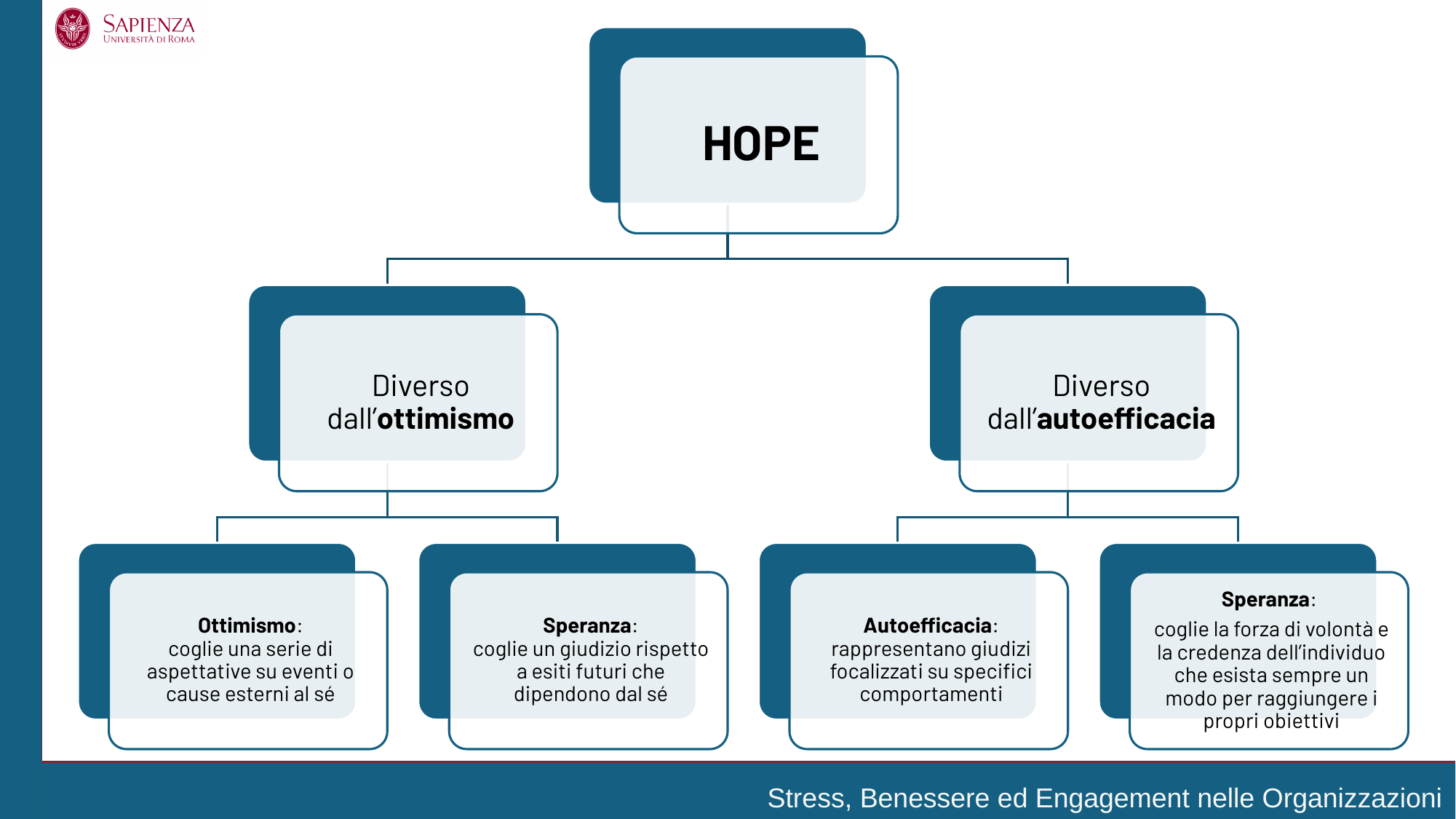

HOPE
Diverso dall’ottimismo
Ottimismo:
coglie una serie di aspettative su eventi o cause esterni al sé
Speranza:
coglie un giudizio rispetto a esiti futuri che dipendono dal sé
Diverso dall’autoefficacia
Autoefficacia:
rappresentano giudizi focalizzati su specifici comportamenti
Speranza:
coglie la forza di volontà e la credenza dell’individuo che esista sempre un modo per raggiungere i propri obiettivi